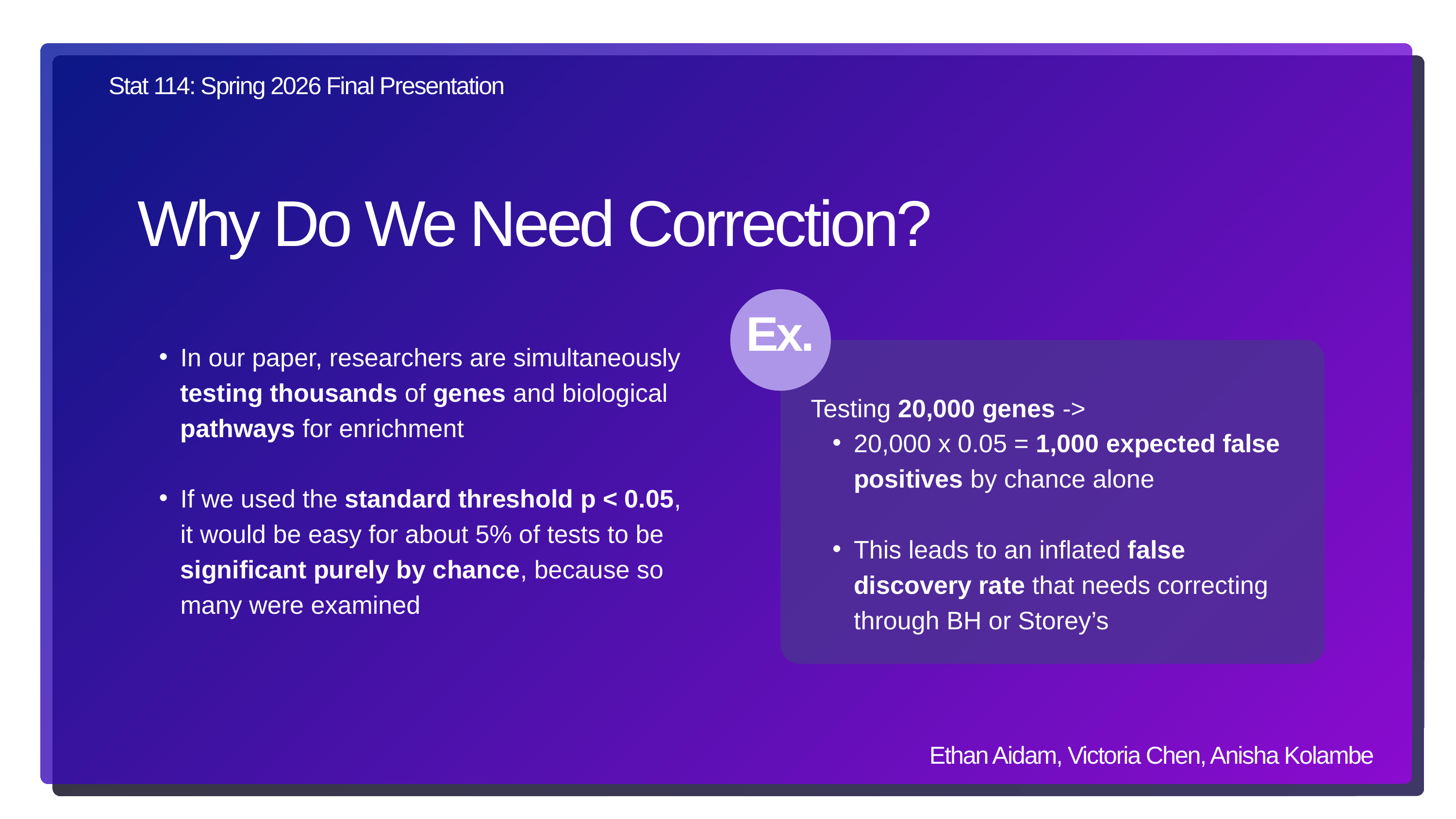

Stat 114: Spring 2026 Final Presentation
Ethan Aidam, Victoria Chen, Anisha Kolambe
Why Do We Need Correction?

Ex.
In our paper, researchers are simultaneously testing thousands of genes and biological pathways for enrichment

If we used the standard threshold p < 0.05, it would be easy for about 5% of tests to be significant purely by chance, because so many were examined

Testing 20,000 genes ->
20,000 x 0.05 = 1,000 expected false positives by chance alone

This leads to an inflated false discovery rate that needs correcting through BH or Storey’s